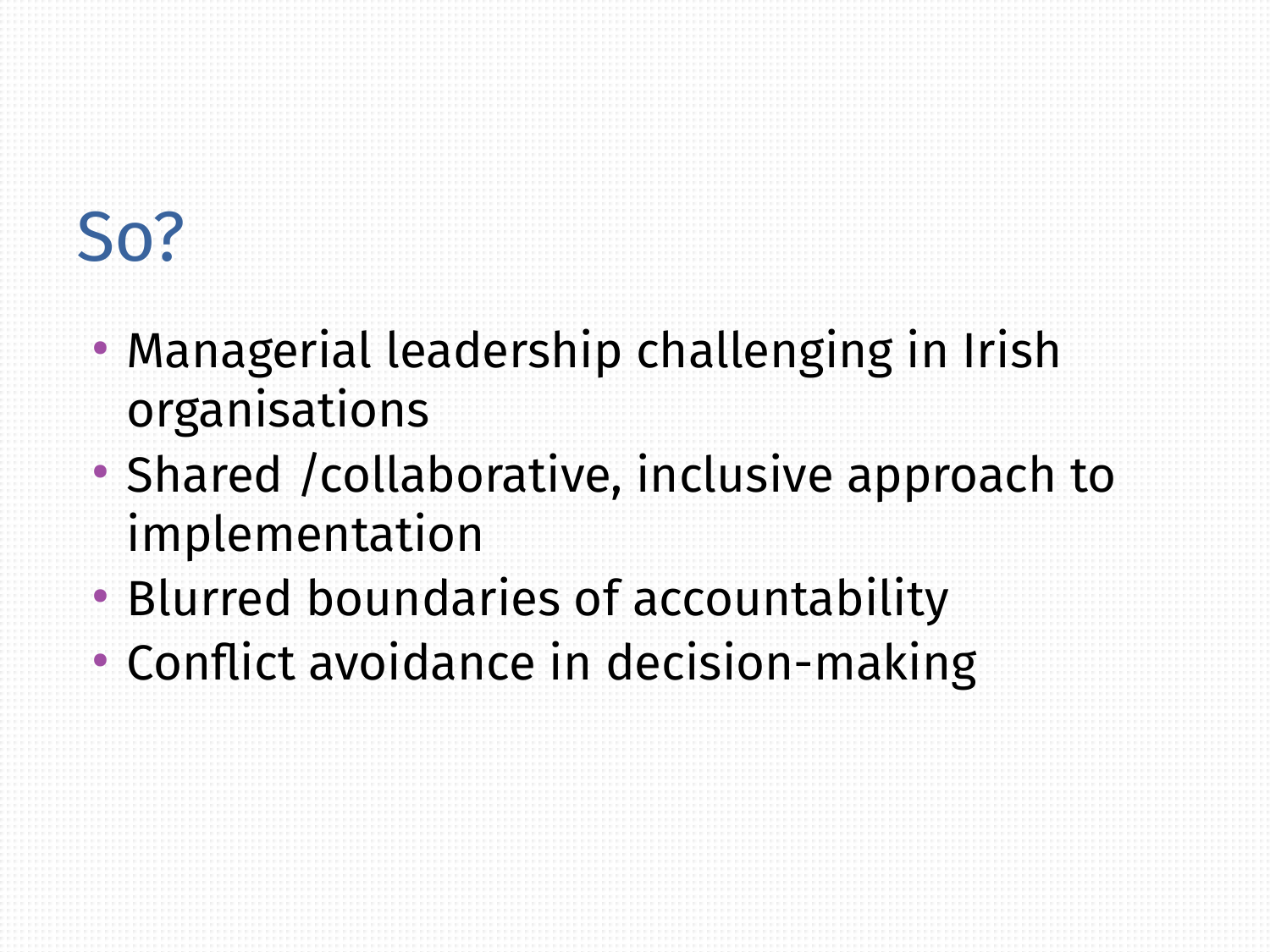

# So?
Managerial leadership challenging in Irish organisations
Shared /collaborative, inclusive approach to implementation
Blurred boundaries of accountability
Conflict avoidance in decision-making